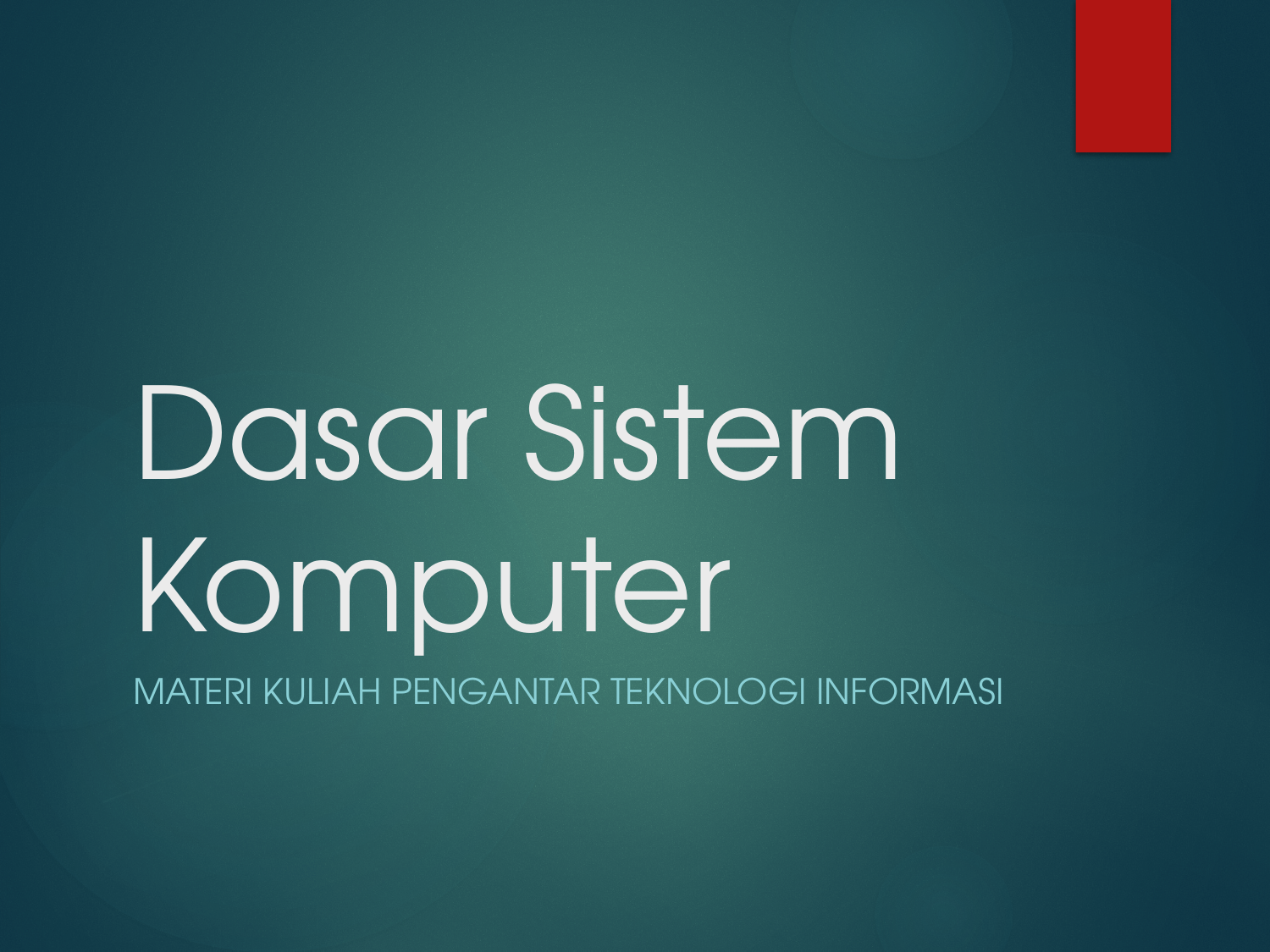

# Dasar Sistem Komputer
Materi Kuliah Pengantar Teknologi Informasi